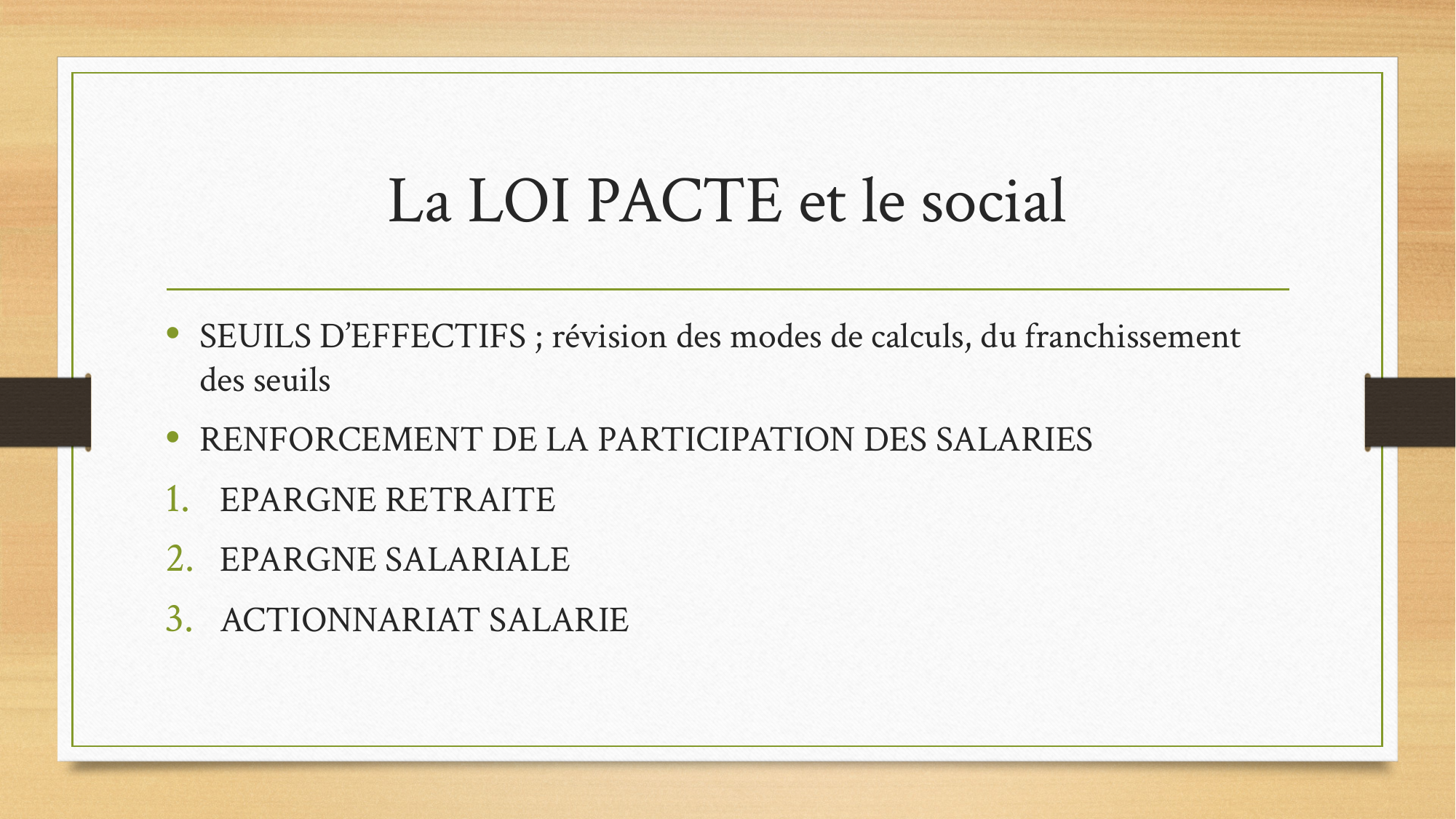

# La LOI PACTE et le social
SEUILS D’EFFECTIFS ; révision des modes de calculs, du franchissement des seuils
RENFORCEMENT DE LA PARTICIPATION DES SALARIES
EPARGNE RETRAITE
EPARGNE SALARIALE
ACTIONNARIAT SALARIE